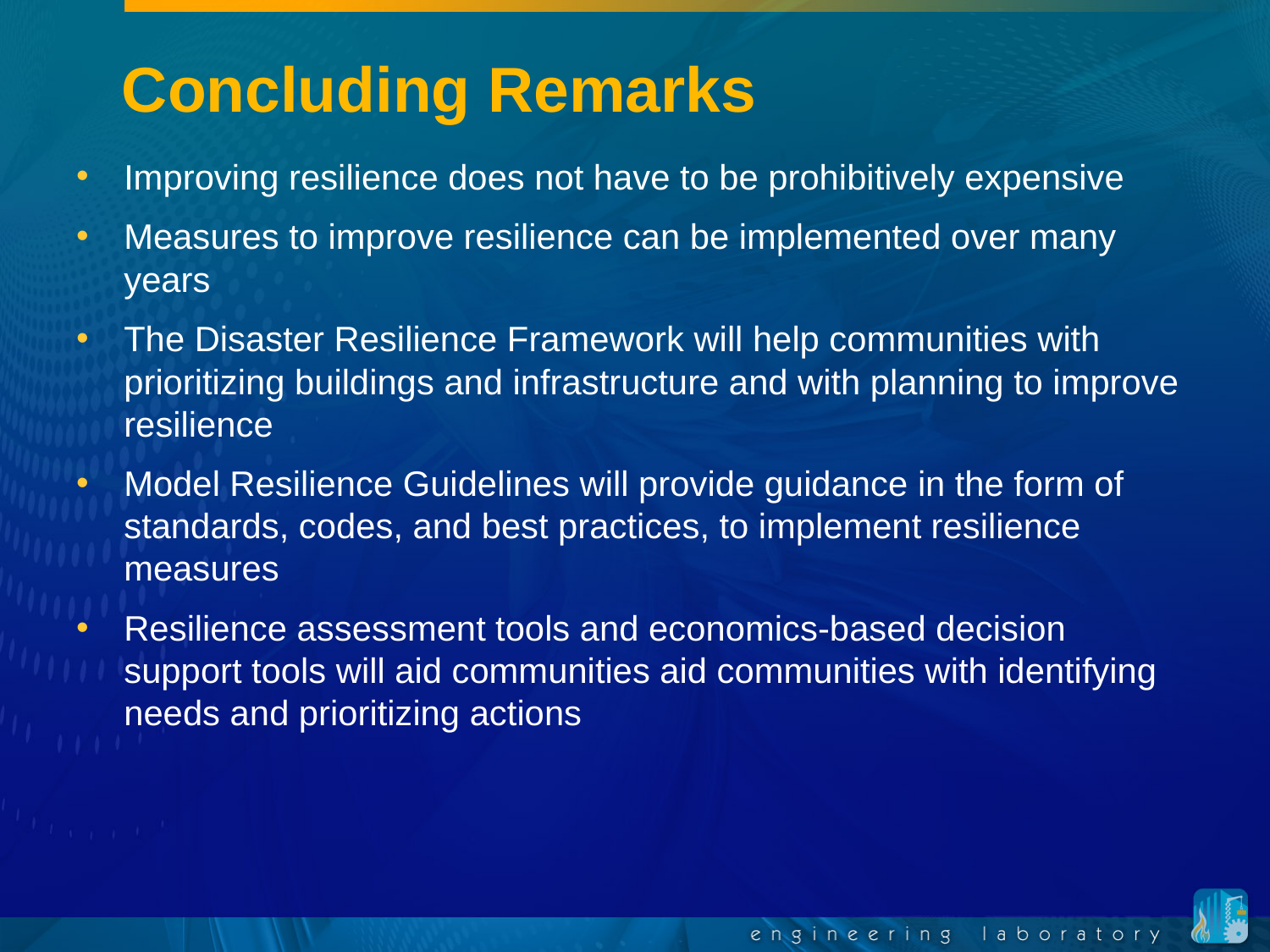

# Concluding Remarks
Improving resilience does not have to be prohibitively expensive
Measures to improve resilience can be implemented over many years
The Disaster Resilience Framework will help communities with prioritizing buildings and infrastructure and with planning to improve resilience
Model Resilience Guidelines will provide guidance in the form of standards, codes, and best practices, to implement resilience measures
Resilience assessment tools and economics-based decision support tools will aid communities aid communities with identifying needs and prioritizing actions